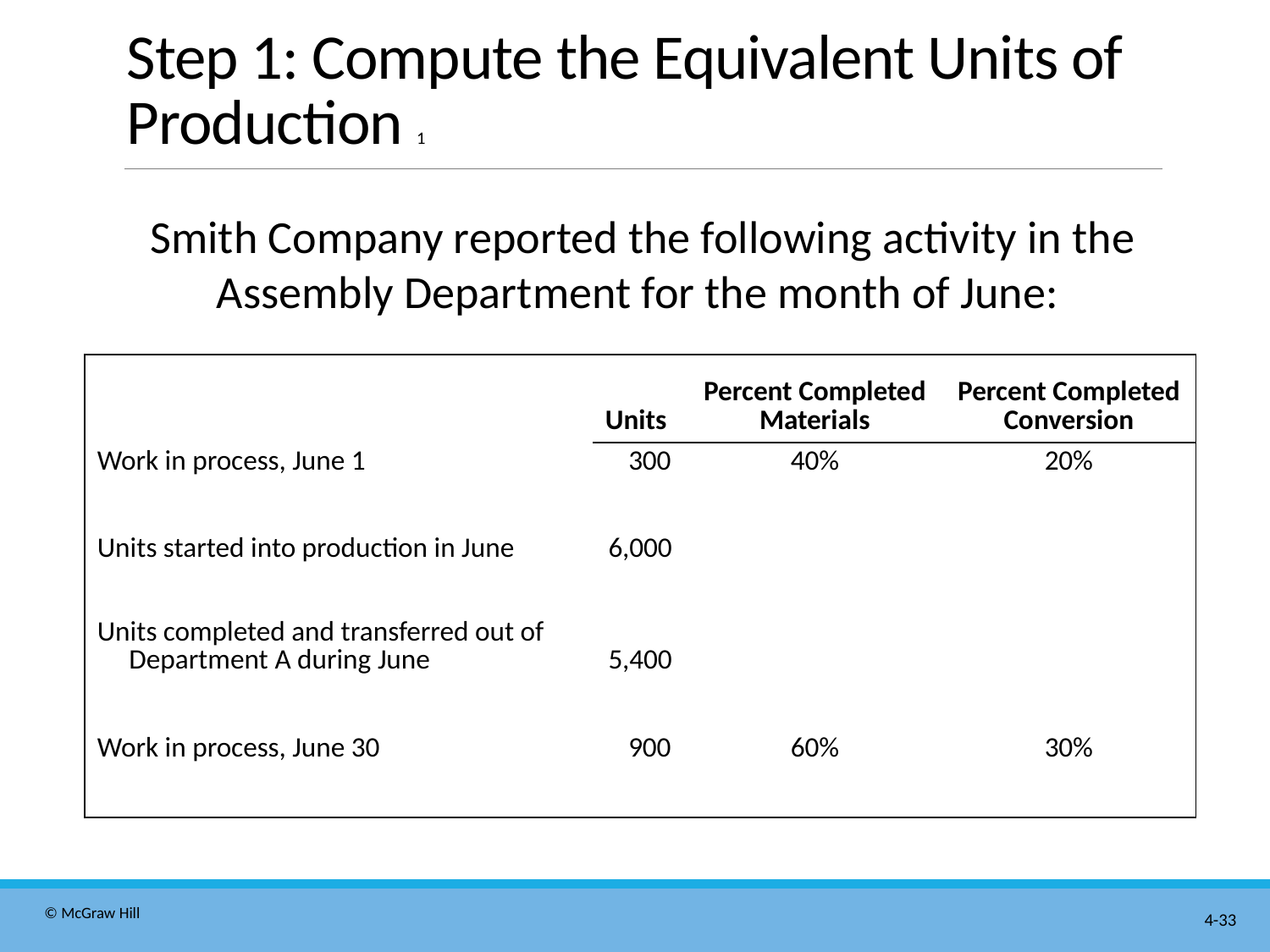

# Step 1: Compute the Equivalent Units of Production 1
 Smith Company reported the following activity in the Assembly Department for the month of June:
|  | Units | Percent Completed Materials | Percent Completed Conversion |
| --- | --- | --- | --- |
| Work in process, June 1 | 300 | 40% | 20% |
| Units started into production in June | 6,000 |  |  |
| Units completed and transferred out of Department A during June | 5,400 |  |  |
| Work in process, June 30 | 900 | 60% | 30% |